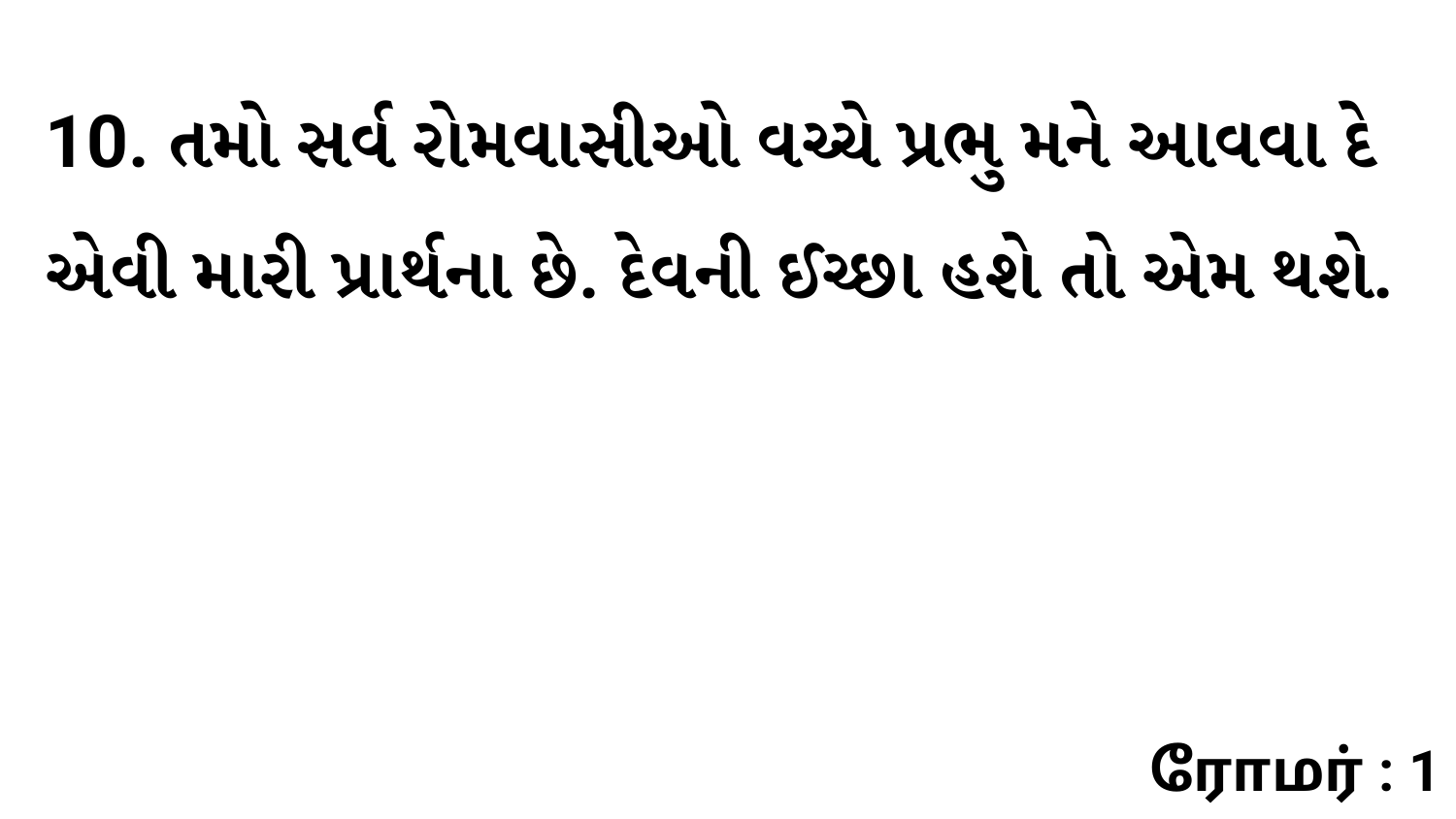

10. તમો સર્વ રોમવાસીઓ વચ્ચે પ્રભુ મને આવવા દે એવી મારી પ્રાર્થના છે. દેવની ઈચ્છા હશે તો એમ થશે.
ரோமர் : 1